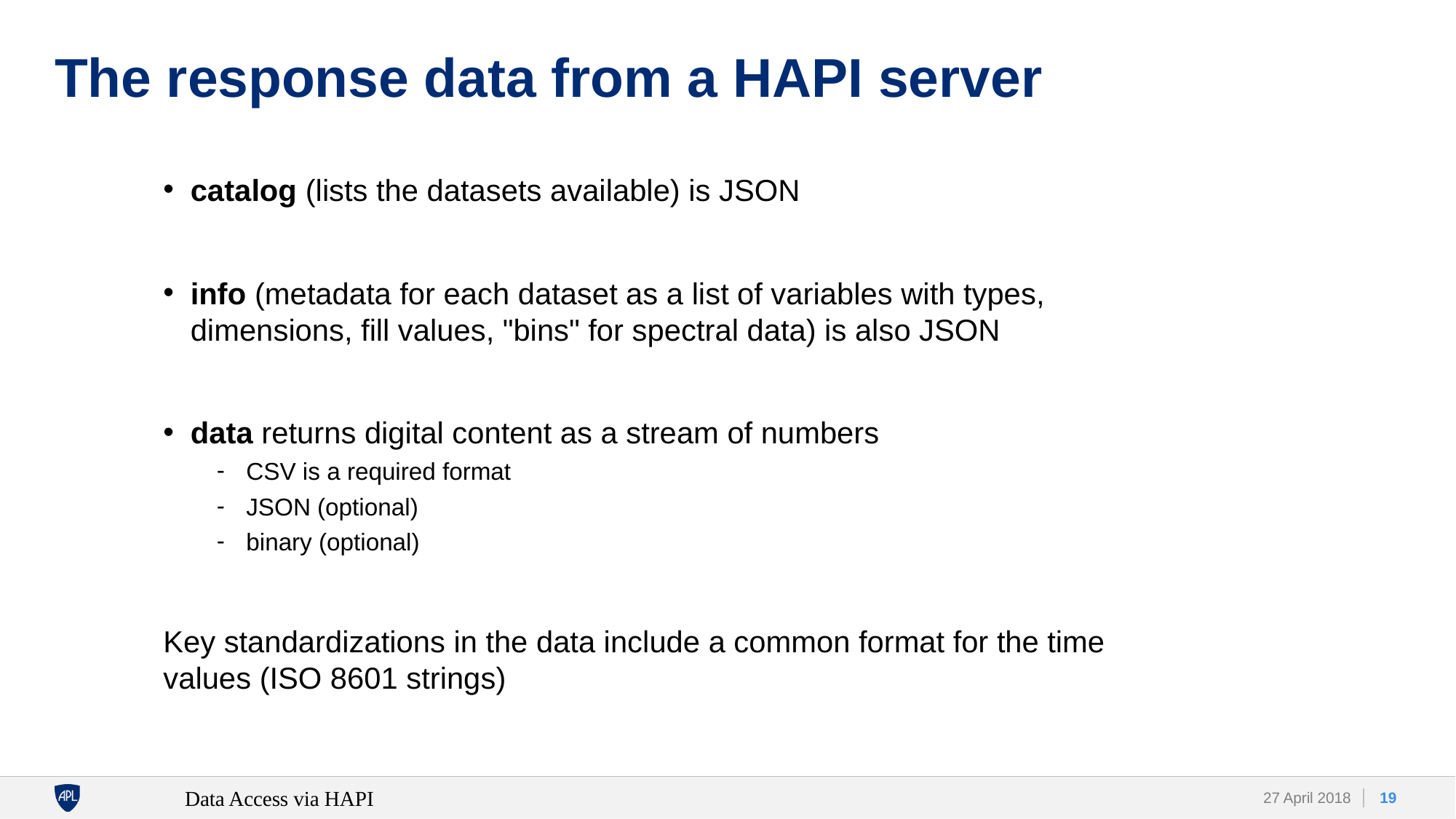

# The response data from a HAPI server
catalog (lists the datasets available) is JSON

info (metadata for each dataset as a list of variables with types, dimensions, fill values, "bins" for spectral data) is also JSON

data returns digital content as a stream of numbers
CSV is a required format
JSON (optional)
binary (optional)

Key standardizations in the data include a common format for the time values (ISO 8601 strings)
19
Data Access via HAPI
27 April 2018